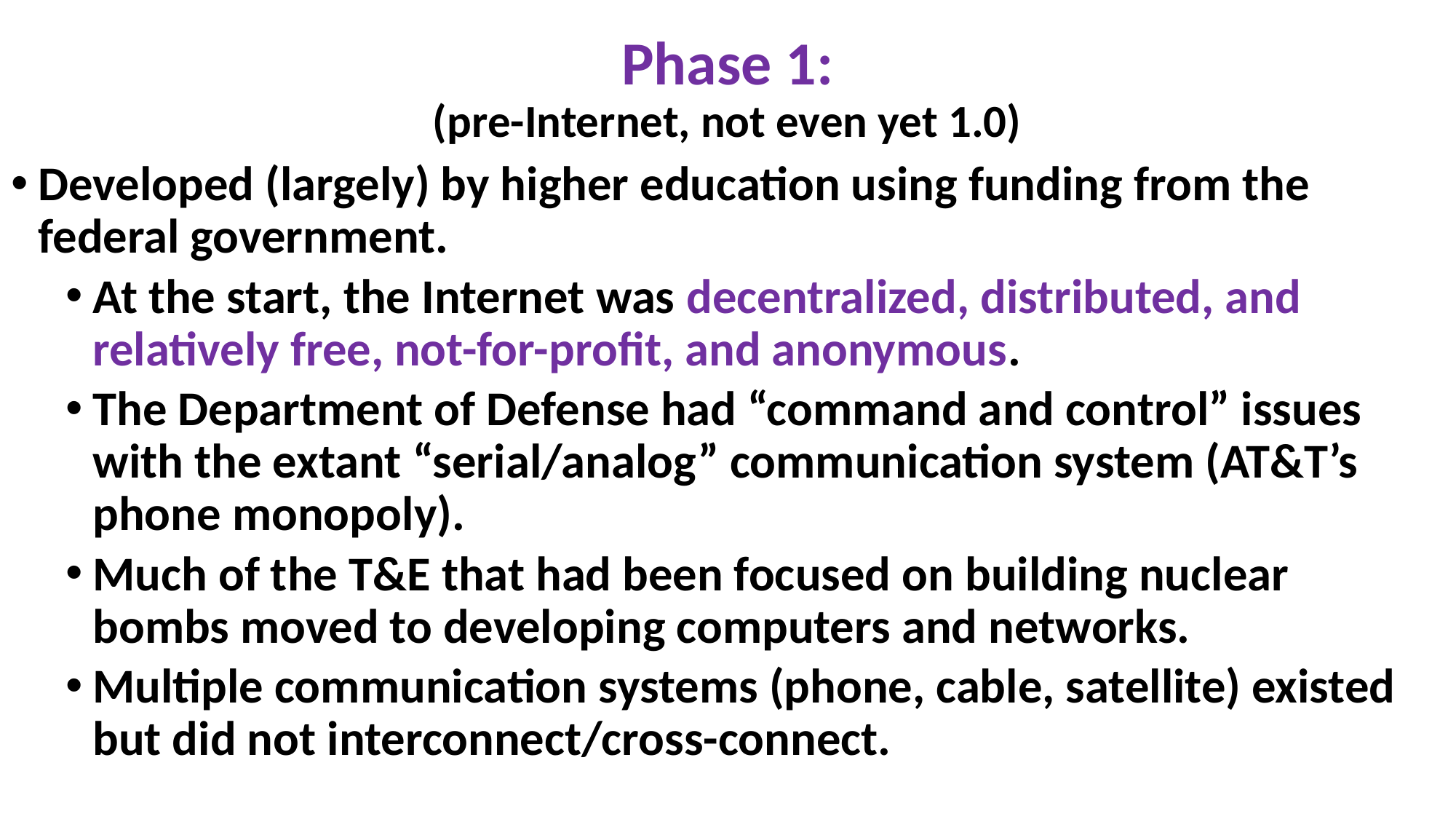

# Phase 1: (pre-Internet, not even yet 1.0)
Developed (largely) by higher education using funding from the federal government.
At the start, the Internet was decentralized, distributed, and relatively free, not-for-profit, and anonymous.
The Department of Defense had “command and control” issues with the extant “serial/analog” communication system (AT&T’s phone monopoly).
Much of the T&E that had been focused on building nuclear bombs moved to developing computers and networks.
Multiple communication systems (phone, cable, satellite) existed but did not interconnect/cross-connect.